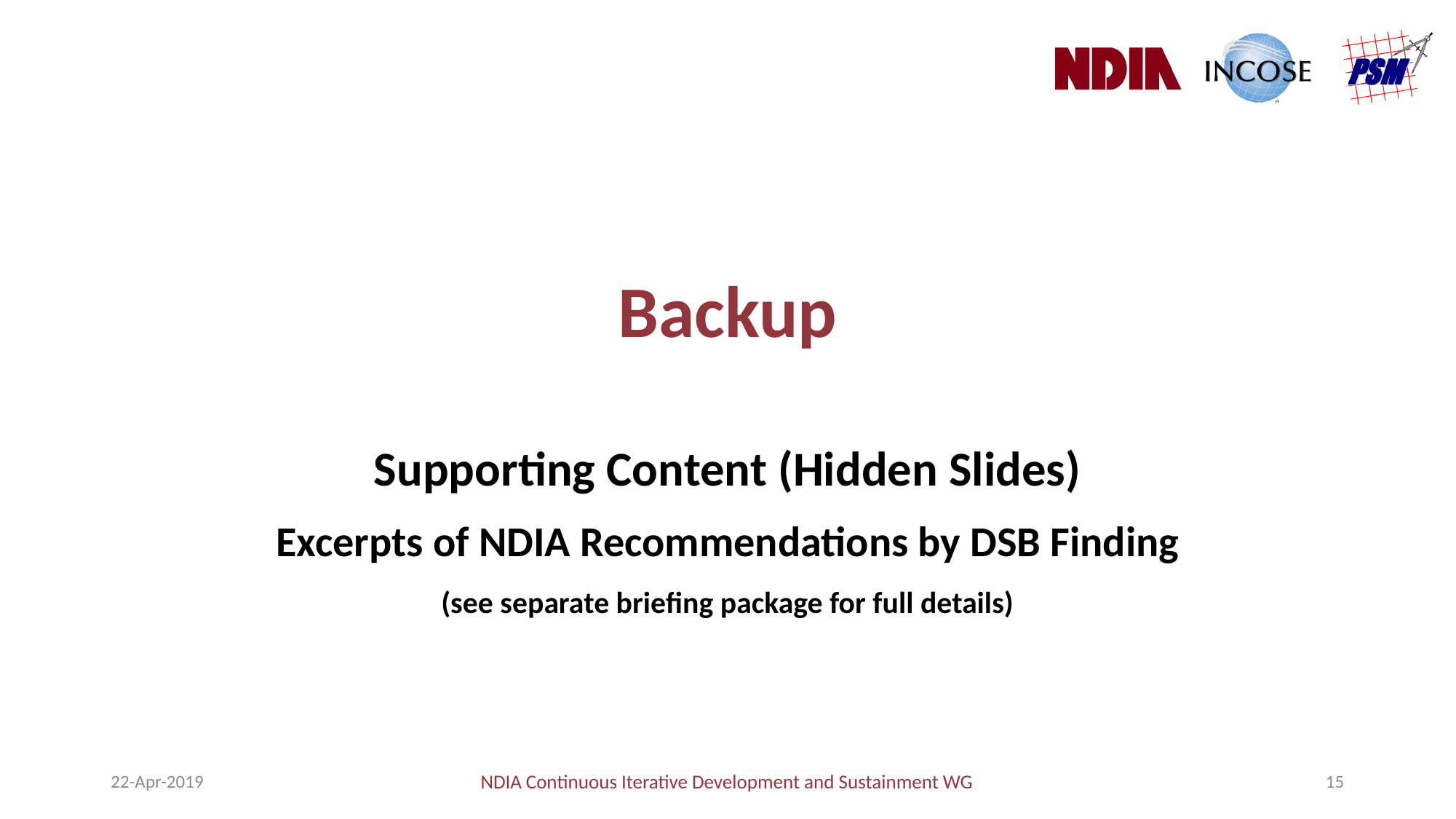

# Backup
Supporting Content (Hidden Slides)
Excerpts of NDIA Recommendations by DSB Finding
(see separate briefing package for full details)
22-Apr-2019
NDIA Continuous Iterative Development and Sustainment WG
15